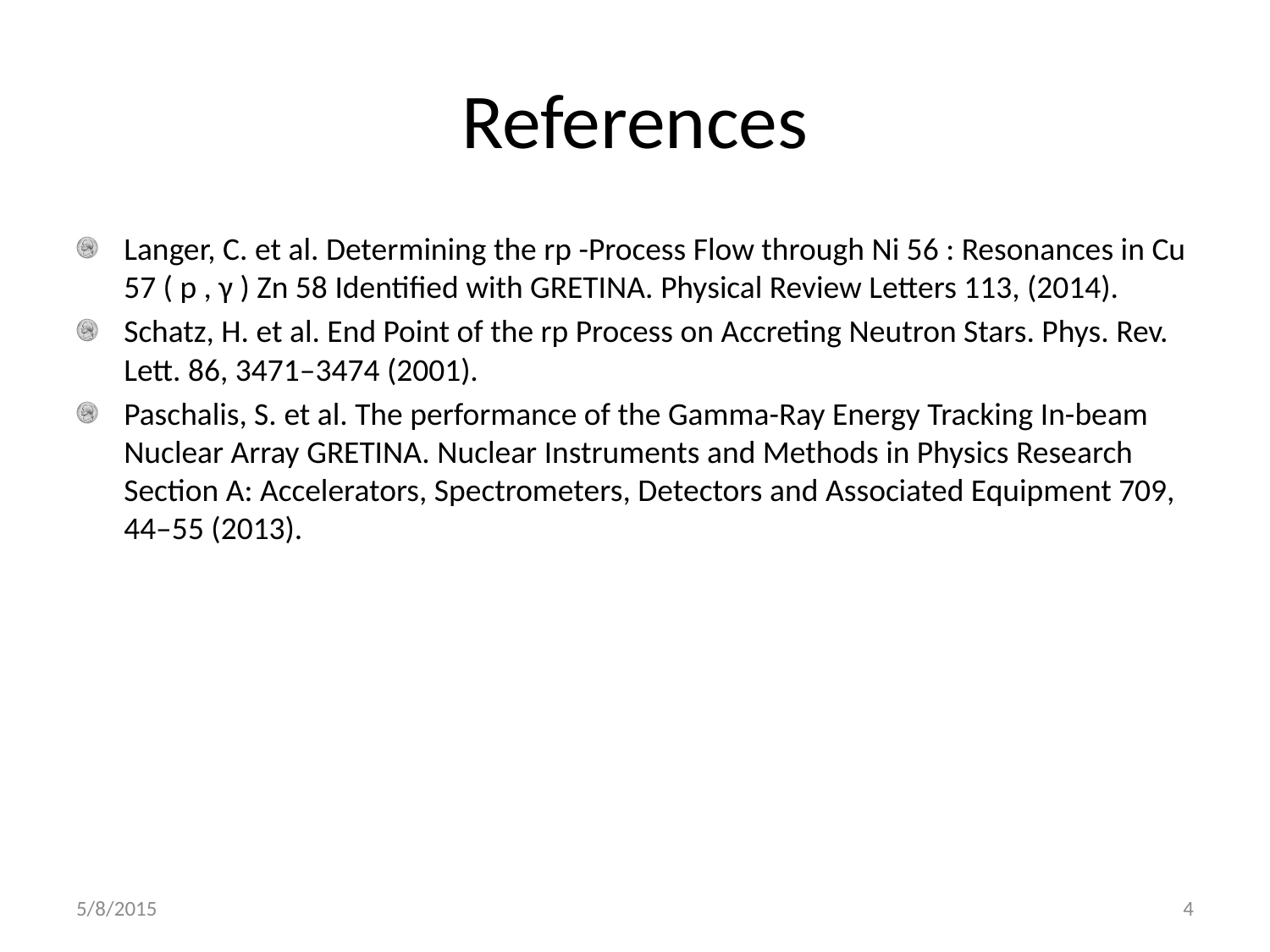

# References
Langer, C. et al. Determining the rp -Process Flow through Ni 56 : Resonances in Cu 57 ( p , γ ) Zn 58 Identified with GRETINA. Physical Review Letters 113, (2014).
Schatz, H. et al. End Point of the rp Process on Accreting Neutron Stars. Phys. Rev. Lett. 86, 3471–3474 (2001).
Paschalis, S. et al. The performance of the Gamma-Ray Energy Tracking In-beam Nuclear Array GRETINA. Nuclear Instruments and Methods in Physics Research Section A: Accelerators, Spectrometers, Detectors and Associated Equipment 709, 44–55 (2013).
5/8/2015
4